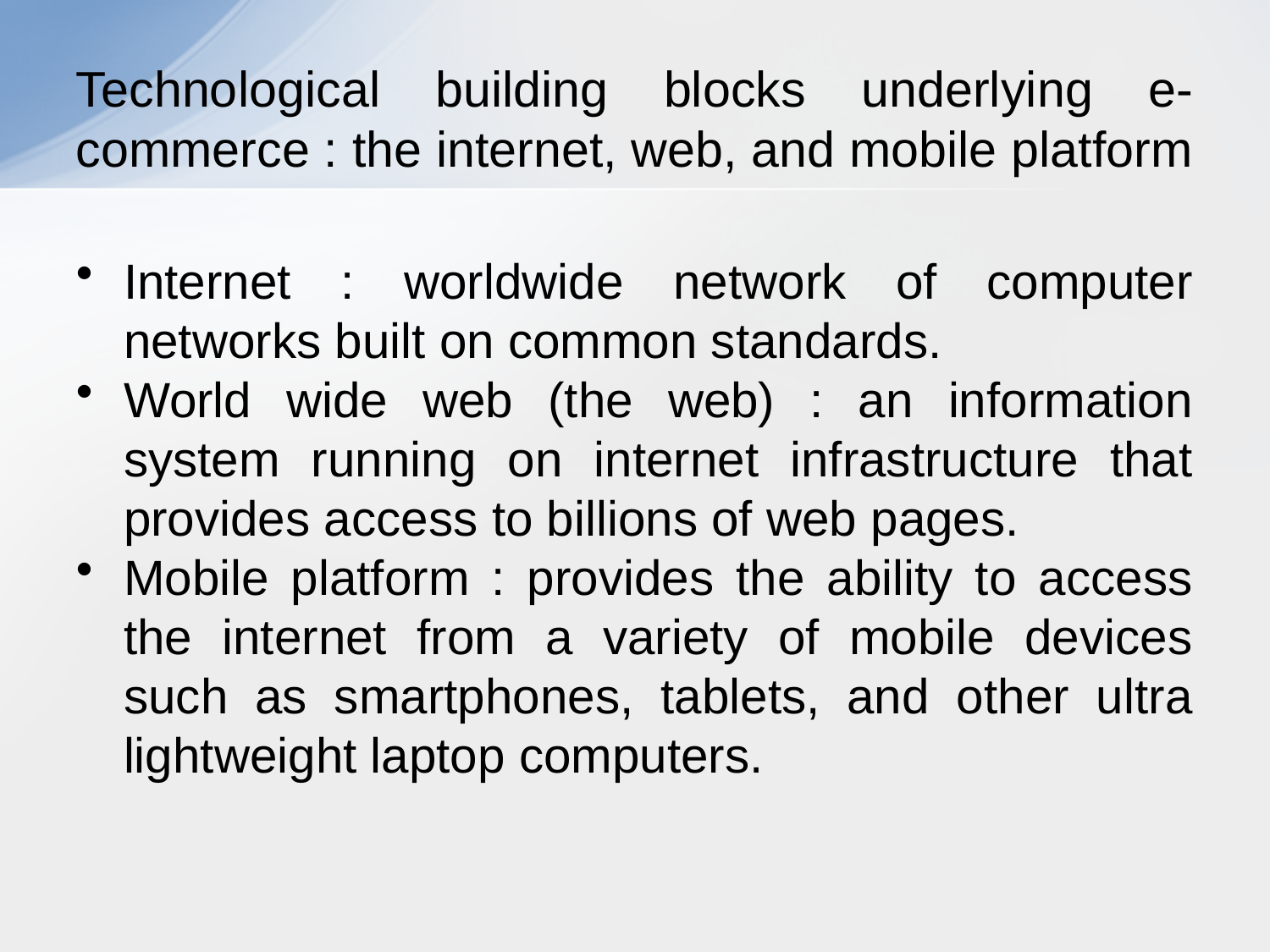

# Technological building blocks underlying e-commerce : the internet, web, and mobile platform
Internet : worldwide network of computer networks built on common standards.
World wide web (the web) : an information system running on internet infrastructure that provides access to billions of web pages.
Mobile platform : provides the ability to access the internet from a variety of mobile devices such as smartphones, tablets, and other ultra lightweight laptop computers.